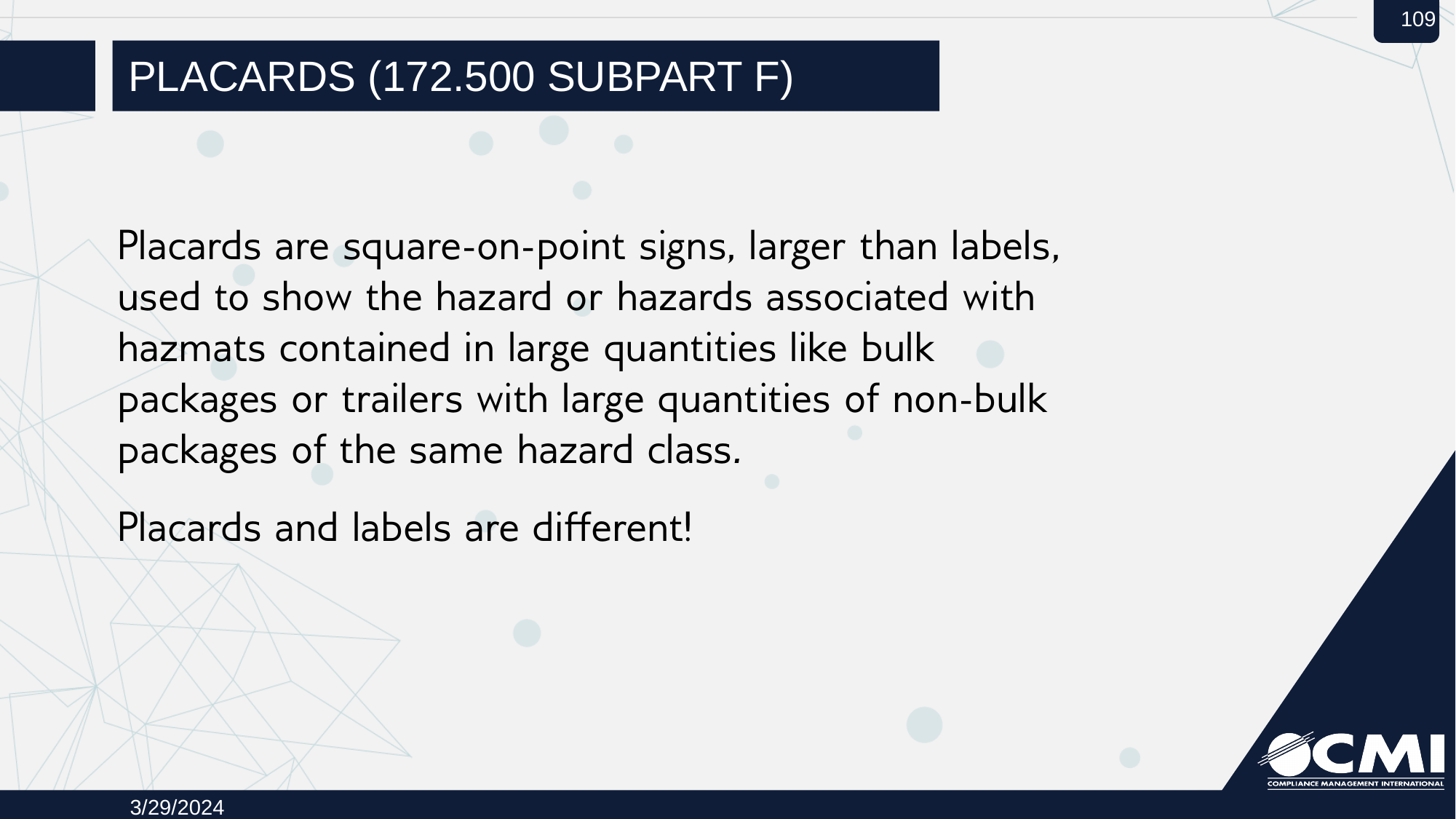

# Placards (172.500 Subpart F)
Placards are square-on-point signs, larger than labels, used to show the hazard or hazards associated with hazmats contained in large quantities like bulk packages or trailers with large quantities of non-bulk packages of the same hazard class.
Placards and labels are different!